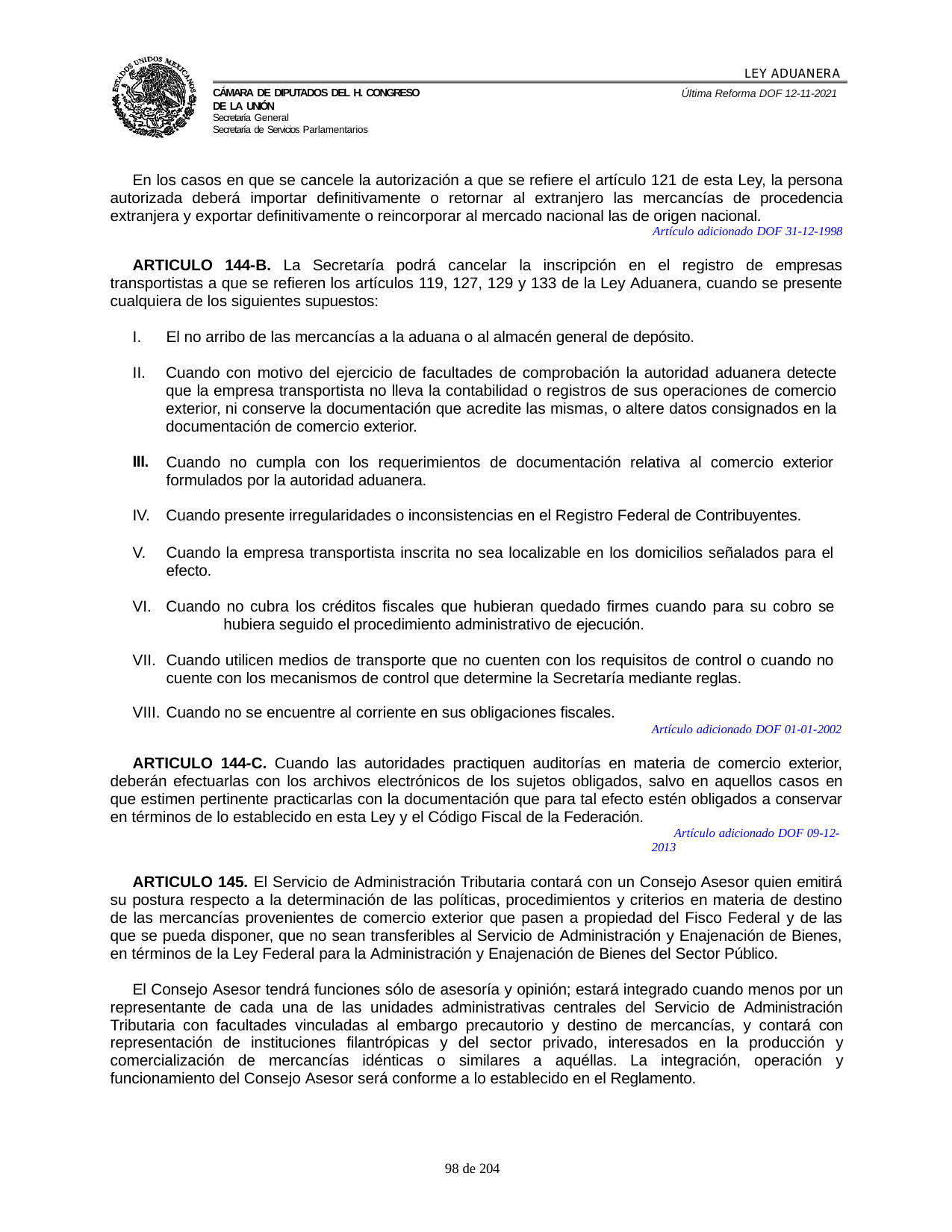

LEY ADUANERA

Última Reforma DOF 12-11-2021
Cámara de Diputados del H. Congreso de la Unión
Secretaría General
Secretaría de Servicios Parlamentarios
En los casos en que se cancele la autorización a que se refiere el artículo 121 de esta Ley, la persona autorizada deberá importar definitivamente o retornar al extranjero las mercancías de procedencia extranjera y exportar definitivamente o reincorporar al mercado nacional las de origen nacional.
Artículo adicionado DOF 31-12-1998

ARTICULO 144-B. La Secretaría podrá cancelar la inscripción en el registro de empresas transportistas a que se refieren los artículos 119, 127, 129 y 133 de la Ley Aduanera, cuando se presente cualquiera de los siguientes supuestos:
El no arribo de las mercancías a la aduana o al almacén general de depósito.

Cuando con motivo del ejercicio de facultades de comprobación la autoridad aduanera detecte 	que la empresa transportista no lleva la contabilidad o registros de sus operaciones de comercio 	exterior, ni conserve la documentación que acredite las mismas, o altere datos consignados en la 	documentación de comercio exterior.
III.
Cuando no cumpla con los requerimientos de documentación relativa al comercio exterior formulados por la autoridad aduanera.
Cuando presente irregularidades o inconsistencias en el Registro Federal de Contribuyentes.

Cuando la empresa transportista inscrita no sea localizable en los domicilios señalados para el efecto.
Cuando no cubra los créditos fiscales que hubieran quedado firmes cuando para su cobro se 	hubiera seguido el procedimiento administrativo de ejecución.
Cuando utilicen medios de transporte que no cuenten con los requisitos de control o cuando no 	cuente con los mecanismos de control que determine la Secretaría mediante reglas.
Cuando no se encuentre al corriente en sus obligaciones fiscales.
Artículo adicionado DOF 01-01-2002

ARTICULO 144-C. Cuando las autoridades practiquen auditorías en materia de comercio exterior, deberán efectuarlas con los archivos electrónicos de los sujetos obligados, salvo en aquellos casos en que estimen pertinente practicarlas con la documentación que para tal efecto estén obligados a conservar en términos de lo establecido en esta Ley y el Código Fiscal de la Federación.
Artículo adicionado DOF 09-12-2013

ARTICULO 145. El Servicio de Administración Tributaria contará con un Consejo Asesor quien emitirá su postura respecto a la determinación de las políticas, procedimientos y criterios en materia de destino de las mercancías provenientes de comercio exterior que pasen a propiedad del Fisco Federal y de las que se pueda disponer, que no sean transferibles al Servicio de Administración y Enajenación de Bienes, en términos de la Ley Federal para la Administración y Enajenación de Bienes del Sector Público.

El Consejo Asesor tendrá funciones sólo de asesoría y opinión; estará integrado cuando menos por un representante de cada una de las unidades administrativas centrales del Servicio de Administración Tributaria con facultades vinculadas al embargo precautorio y destino de mercancías, y contará con representación de instituciones filantrópicas y del sector privado, interesados en la producción y comercialización  de  mercancías  idénticas  o  similares  a  aquéllas.  La  integración,  operación  y funcionamiento del Consejo Asesor será conforme a lo establecido en el Reglamento.
98 de 204